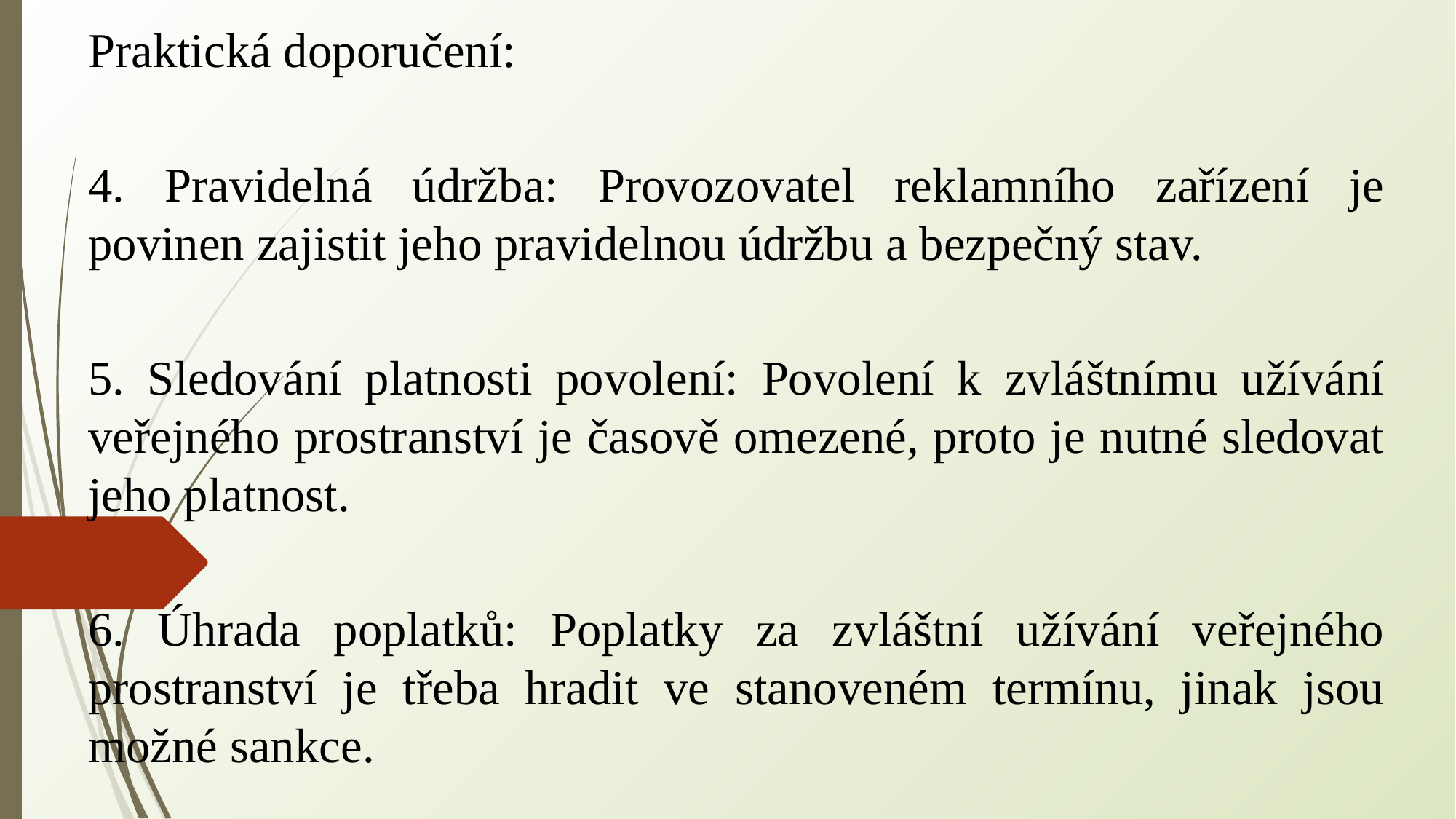

Praktická doporučení:

4. Pravidelná údržba: Provozovatel reklamního zařízení je povinen zajistit jeho pravidelnou údržbu a bezpečný stav.

5. Sledování platnosti povolení: Povolení k zvláštnímu užívání veřejného prostranství je časově omezené, proto je nutné sledovat jeho platnost.

6. Úhrada poplatků: Poplatky za zvláštní užívání veřejného prostranství je třeba hradit ve stanoveném termínu, jinak jsou možné sankce.